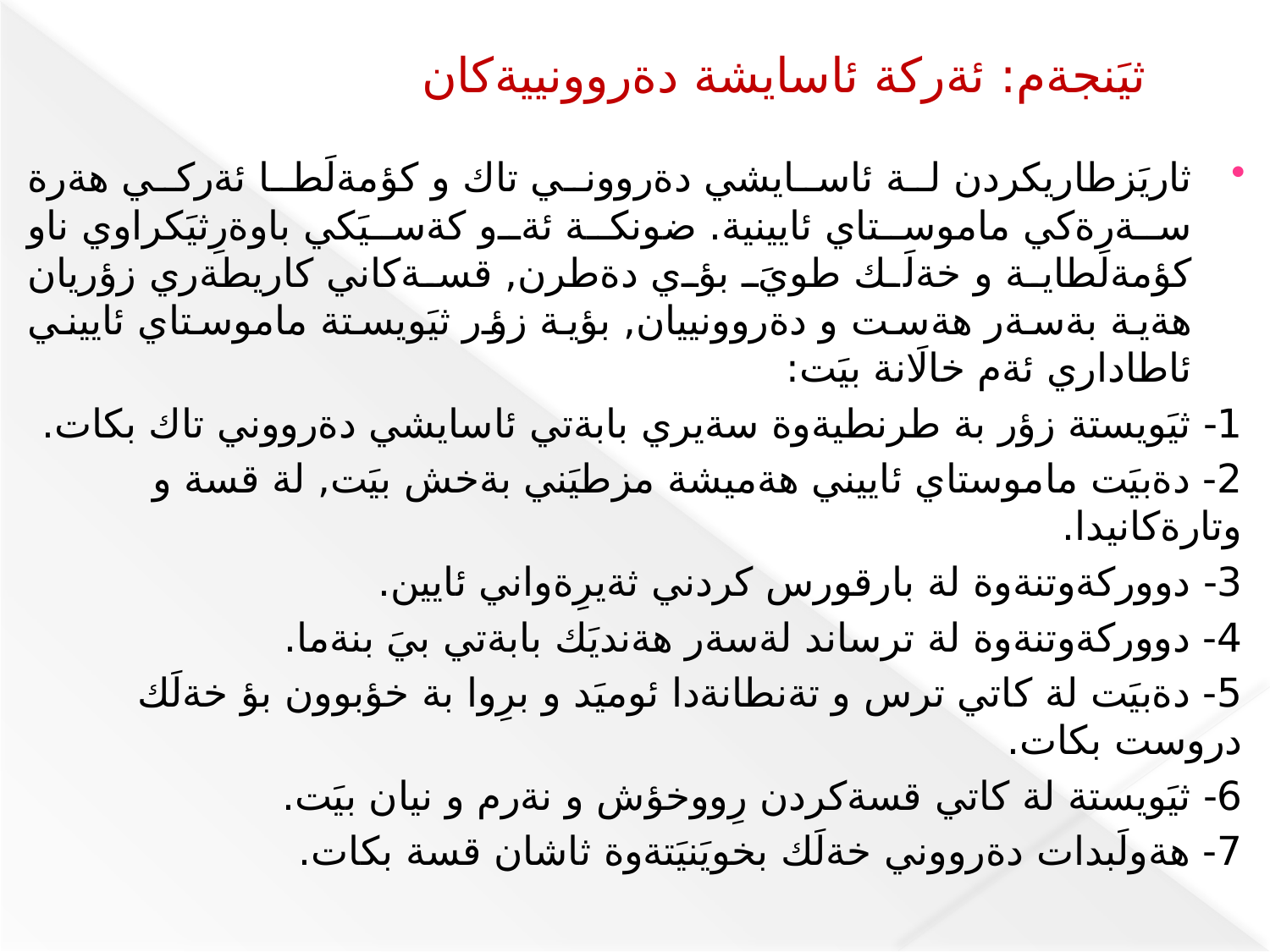

# ثيَنجةم: ئةركة ئاسايشة دةروونييةكان
ثاريَزطاريكردن لة ئاسايشي دةرووني تاك و كؤمةلَطا ئةركي هةرة سةرةكي ماموستاي ئايينية. ضونكة ئةو كةسيَكي باوةرِثيَكراوي ناو كؤمةلَطاية و خةلَك طويَ بؤي دةطرن, قسةكاني كاريطةري زؤريان هةية بةسةر هةست و دةروونييان, بؤية زؤر ثيَويستة ماموستاي ئاييني ئاطاداري ئةم خالَانة بيَت:
1- ثيَويستة زؤر بة طرنطيةوة سةيري بابةتي ئاسايشي دةرووني تاك بكات.
2- دةبيَت ماموستاي ئاييني هةميشة مزطيَني بةخش بيَت, لة قسة و وتارةكانيدا.
3- دووركةوتنةوة لة بارقورس كردني ثةيرِةواني ئايين.
4- دووركةوتنةوة لة ترساند لةسةر هةنديَك بابةتي بيَ بنةما.
5- دةبيَت لة كاتي ترس و تةنطانةدا ئوميَد و برِوا بة خؤبوون بؤ خةلَك دروست بكات.
6- ثيَويستة لة كاتي قسةكردن رِووخؤش و نةرم و نيان بيَت.
7- هةولَبدات دةرووني خةلَك بخويَنيَتةوة ثاشان قسة بكات.